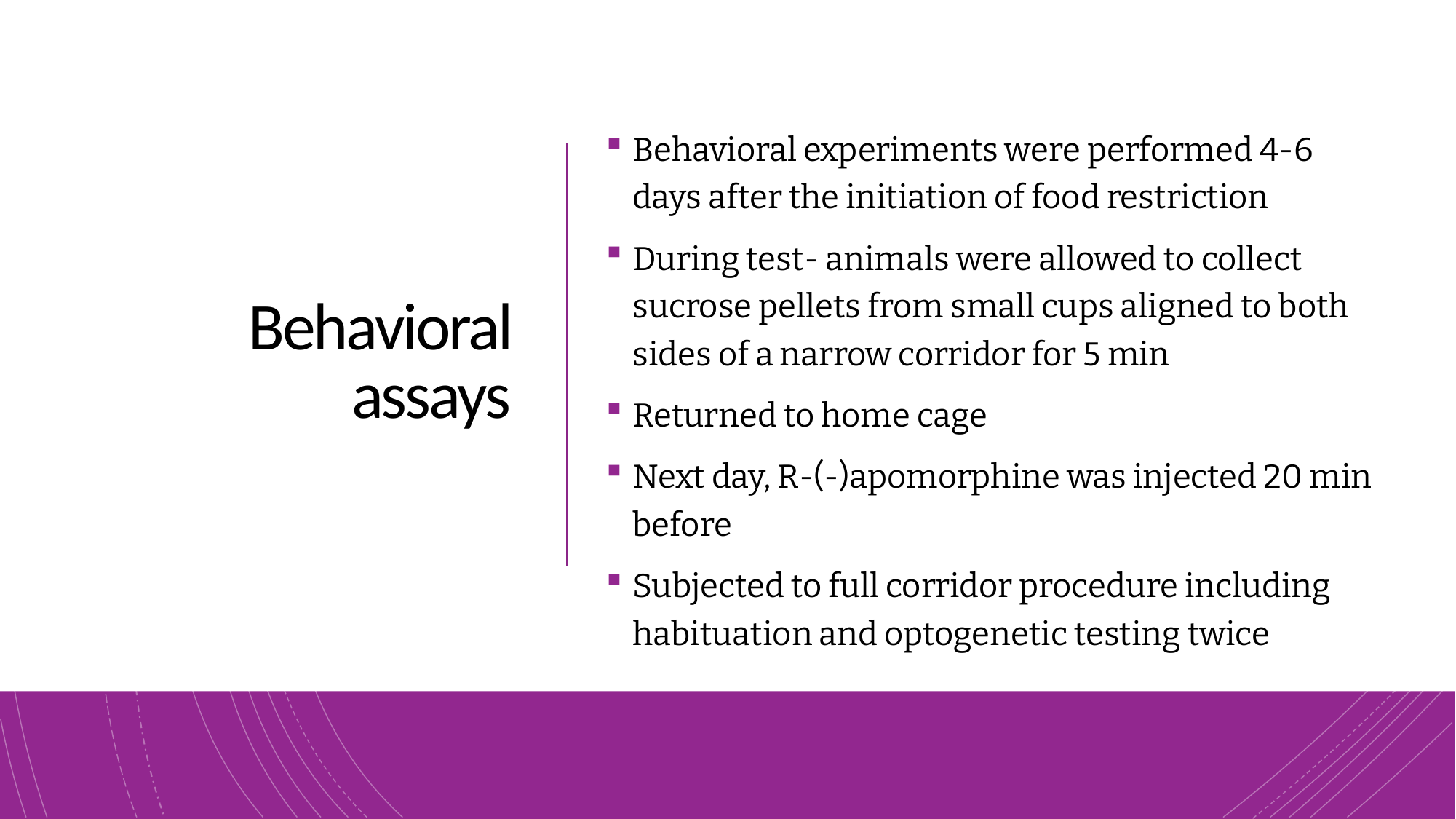

# Behavioral assays
Behavioral experiments were performed 4-6 days after the initiation of food restriction
During test- animals were allowed to collect sucrose pellets from small cups aligned to both sides of a narrow corridor for 5 min
Returned to home cage
Next day, R-(-)apomorphine was injected 20 min before
Subjected to full corridor procedure including habituation and optogenetic testing twice